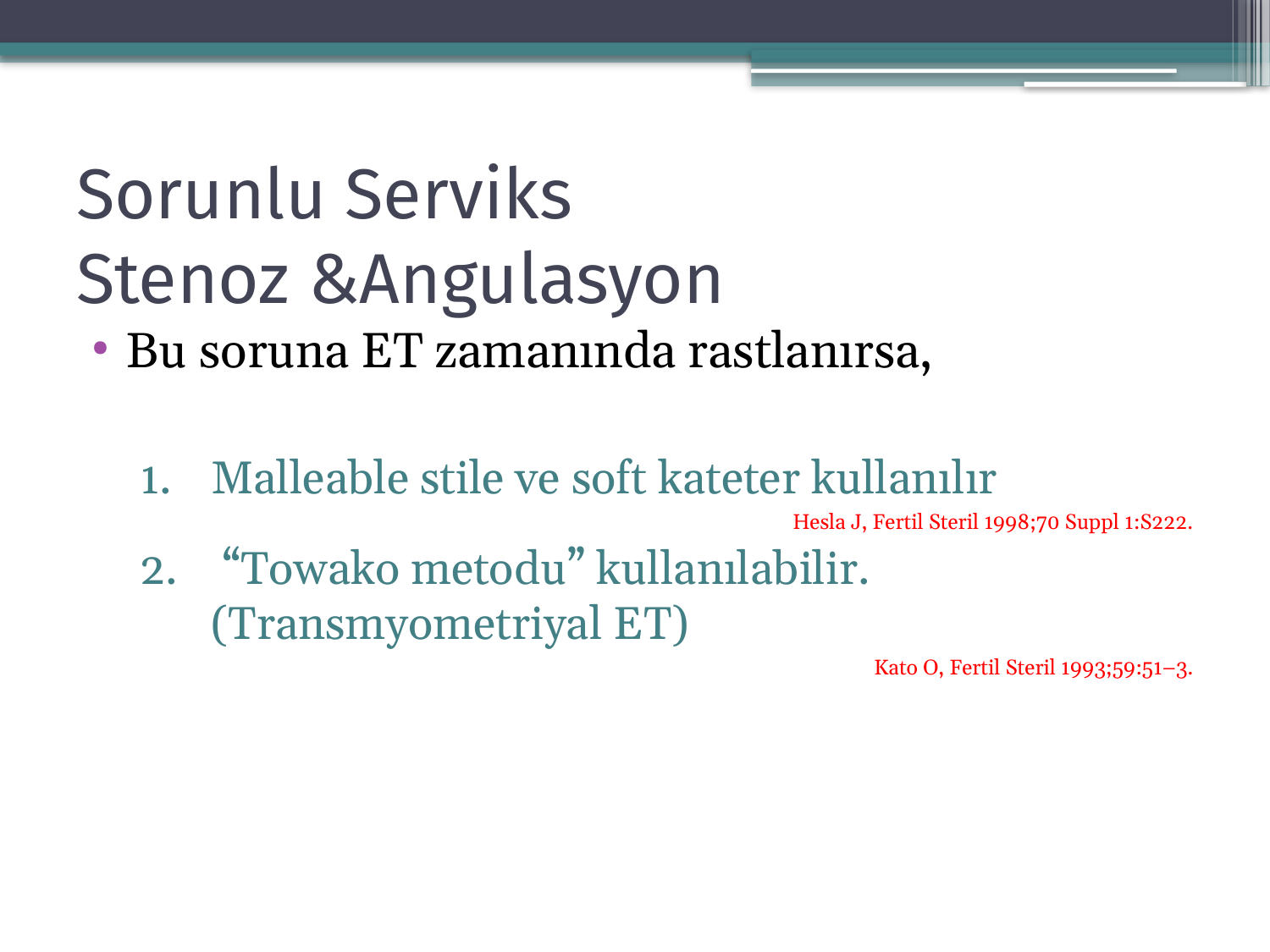

# Sorunlu Serviks Stenoz &Angulasyon
Bu soruna ET zamanında rastlanırsa,

Malleable stile ve soft kateter kullanılır
Hesla J, Fertil Steril 1998;70 Suppl 1:S222.
 “Towako metodu” kullanılabilir. (Transmyometriyal ET)
Kato O, Fertil Steril 1993;59:51–3.